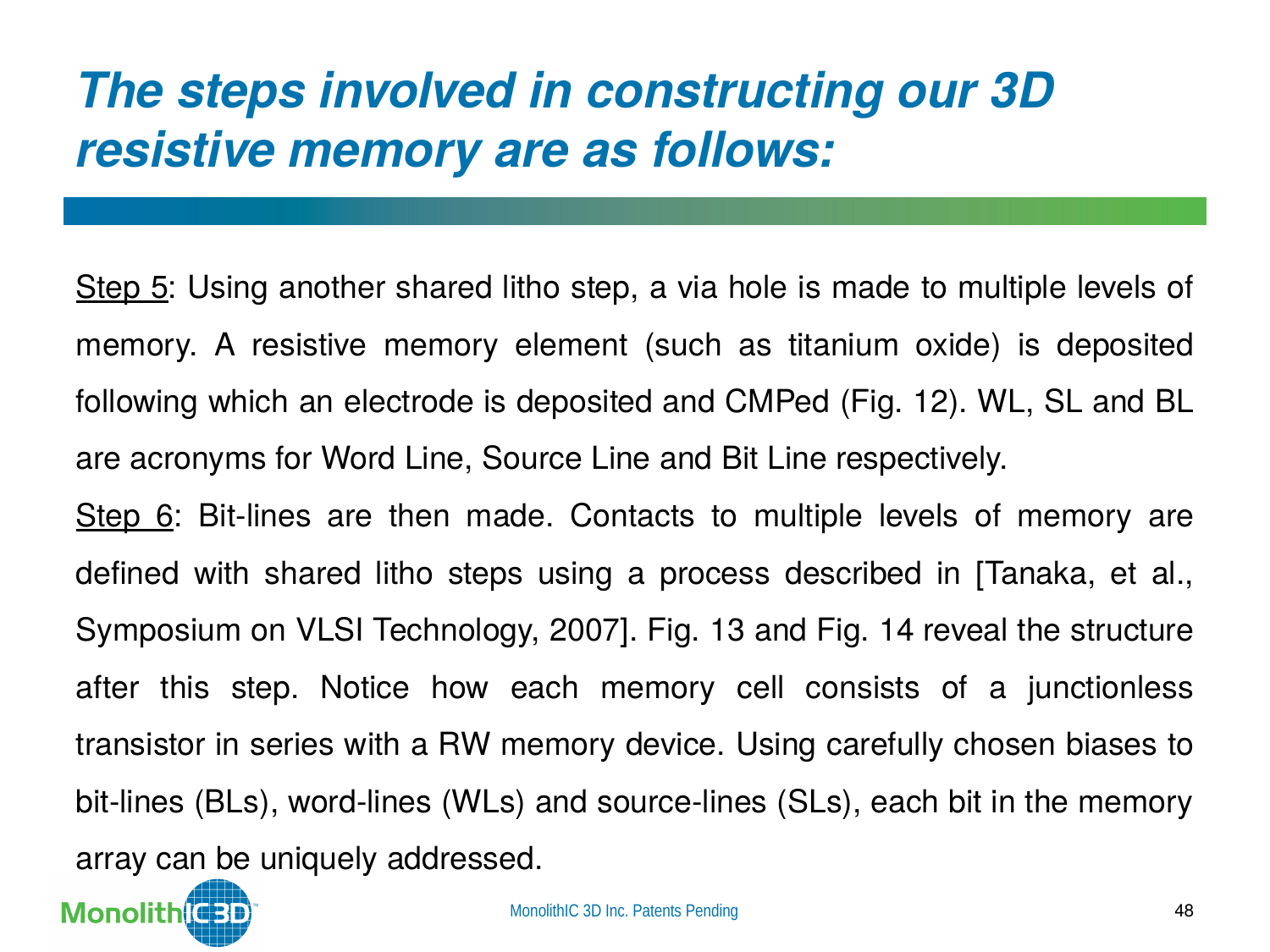

The steps involved in constructing our 3D resistive memory are as follows:
Step 5: Using another shared litho step, a via hole is made to multiple levels of memory. A resistive memory element (such as titanium oxide) is deposited following which an electrode is deposited and CMPed (Fig. 12). WL, SL and BL are acronyms for Word Line, Source Line and Bit Line respectively.
Step 6: Bit-lines are then made. Contacts to multiple levels of memory are defined with shared litho steps using a process described in [Tanaka, et al., Symposium on VLSI Technology, 2007]. Fig. 13 and Fig. 14 reveal the structure after this step. Notice how each memory cell consists of a junctionless transistor in series with a RW memory device. Using carefully chosen biases to bit-lines (BLs), word-lines (WLs) and source-lines (SLs), each bit in the memory array can be uniquely addressed.
MonolithIC 3D Inc. Patents Pending
48